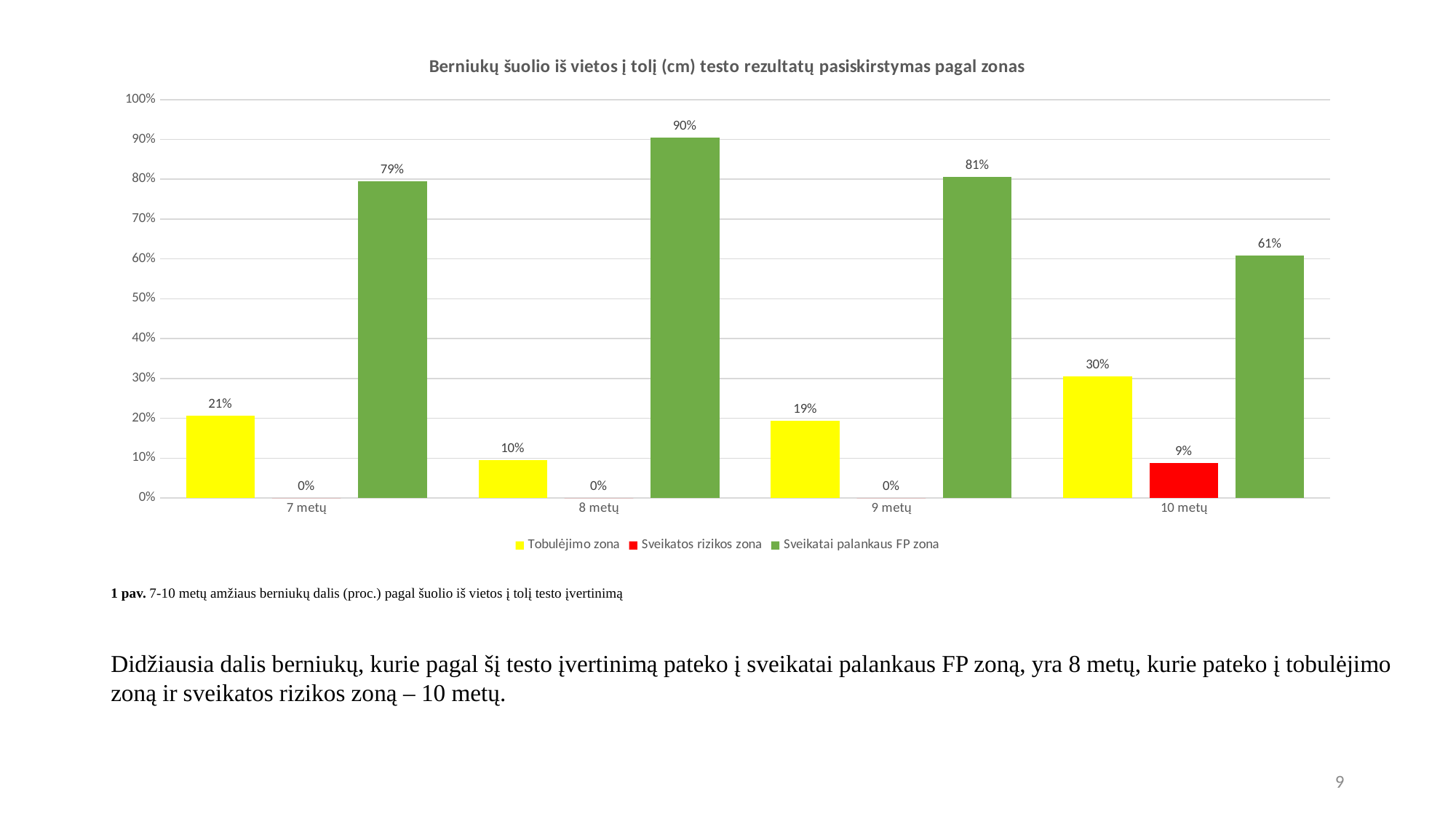

### Chart: Berniukų šuolio iš vietos į tolį (cm) testo rezultatų pasiskirstymas pagal zonas

| Category | Tobulėjimo zona | Sveikatos rizikos zona | Sveikatai palankaus FP zona |
|---|---|---|---|
| 7 metų | 0.20588235294117646 | 0.0 | 0.7941176470588235 |
| 8 metų | 0.09523809523809523 | 0.0 | 0.9047619047619048 |
| 9 metų | 0.1935483870967742 | 0.0 | 0.8064516129032258 |
| 10 metų | 0.30434782608695654 | 0.08695652173913043 | 0.6086956521739131 |
# 1 pav. 7-10 metų amžiaus berniukų dalis (proc.) pagal šuolio iš vietos į tolį testo įvertinimą
Didžiausia dalis berniukų, kurie pagal šį testo įvertinimą pateko į sveikatai palankaus FP zoną, yra 8 metų, kurie pateko į tobulėjimo zoną ir sveikatos rizikos zoną – 10 metų.
9